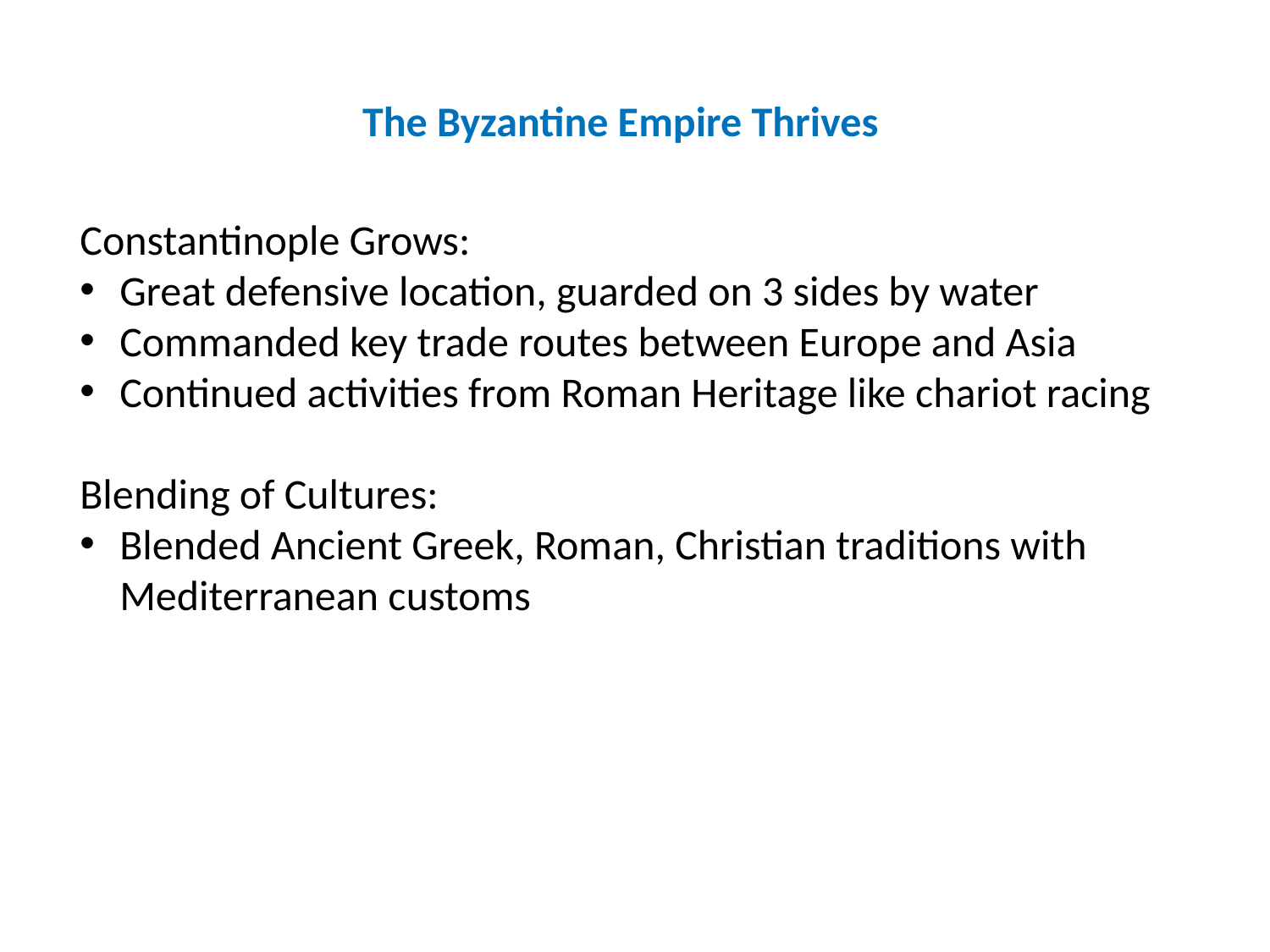

The Byzantine Empire Thrives
Constantinople Grows:
Great defensive location, guarded on 3 sides by water
Commanded key trade routes between Europe and Asia
Continued activities from Roman Heritage like chariot racing

Blending of Cultures:
Blended Ancient Greek, Roman, Christian traditions with Mediterranean customs